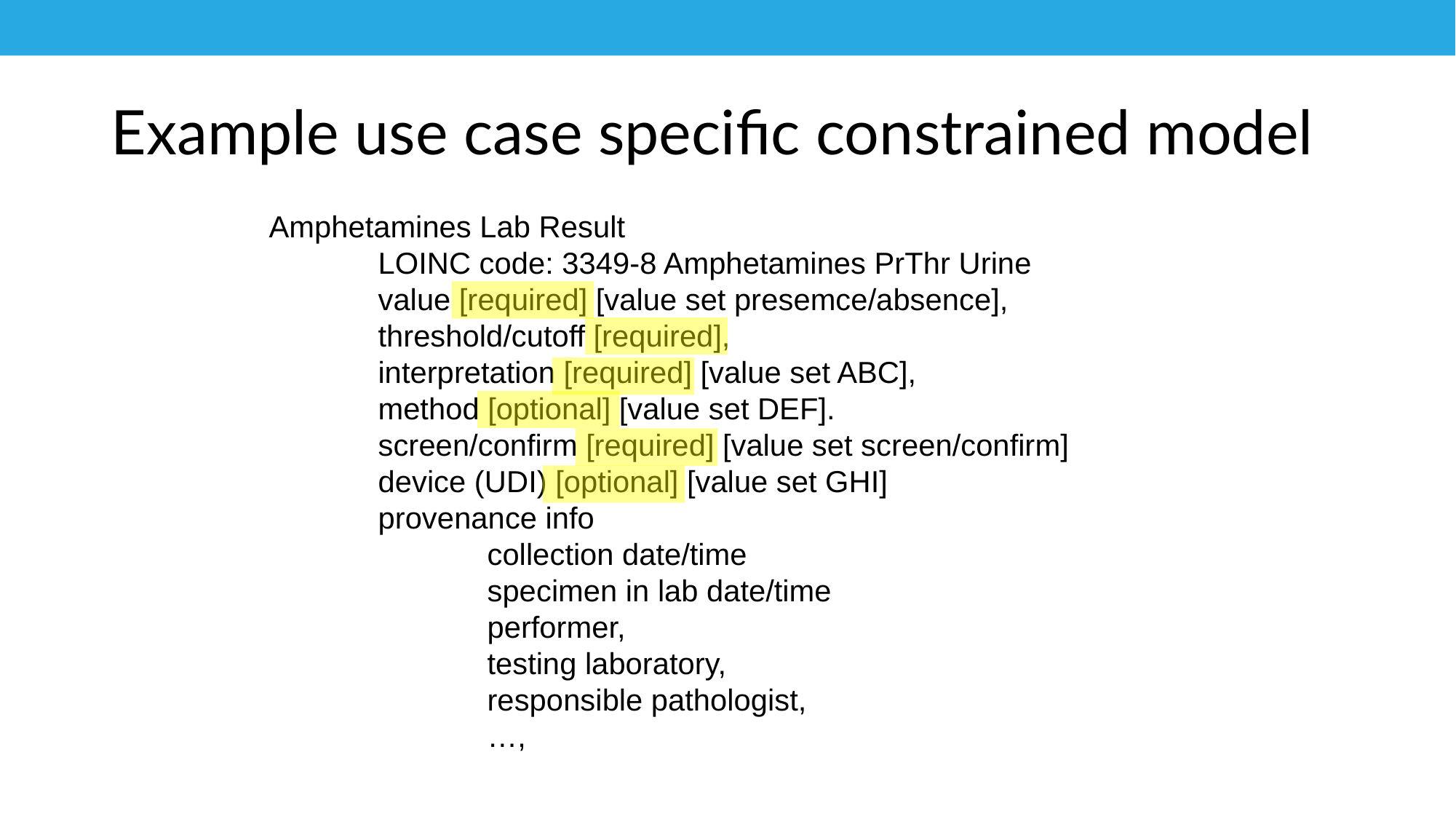

# Example use case specific constrained model
Amphetamines Lab Result
	LOINC code: 3349-8 Amphetamines PrThr Urine
	value [required] [value set presemce/absence],
	threshold/cutoff [required],
	interpretation [required] [value set ABC],
	method [optional] [value set DEF].
	screen/confirm [required] [value set screen/confirm]
	device (UDI) [optional] [value set GHI]
	provenance info
		collection date/time
		specimen in lab date/time
		performer,
		testing laboratory,
		responsible pathologist,
		…,